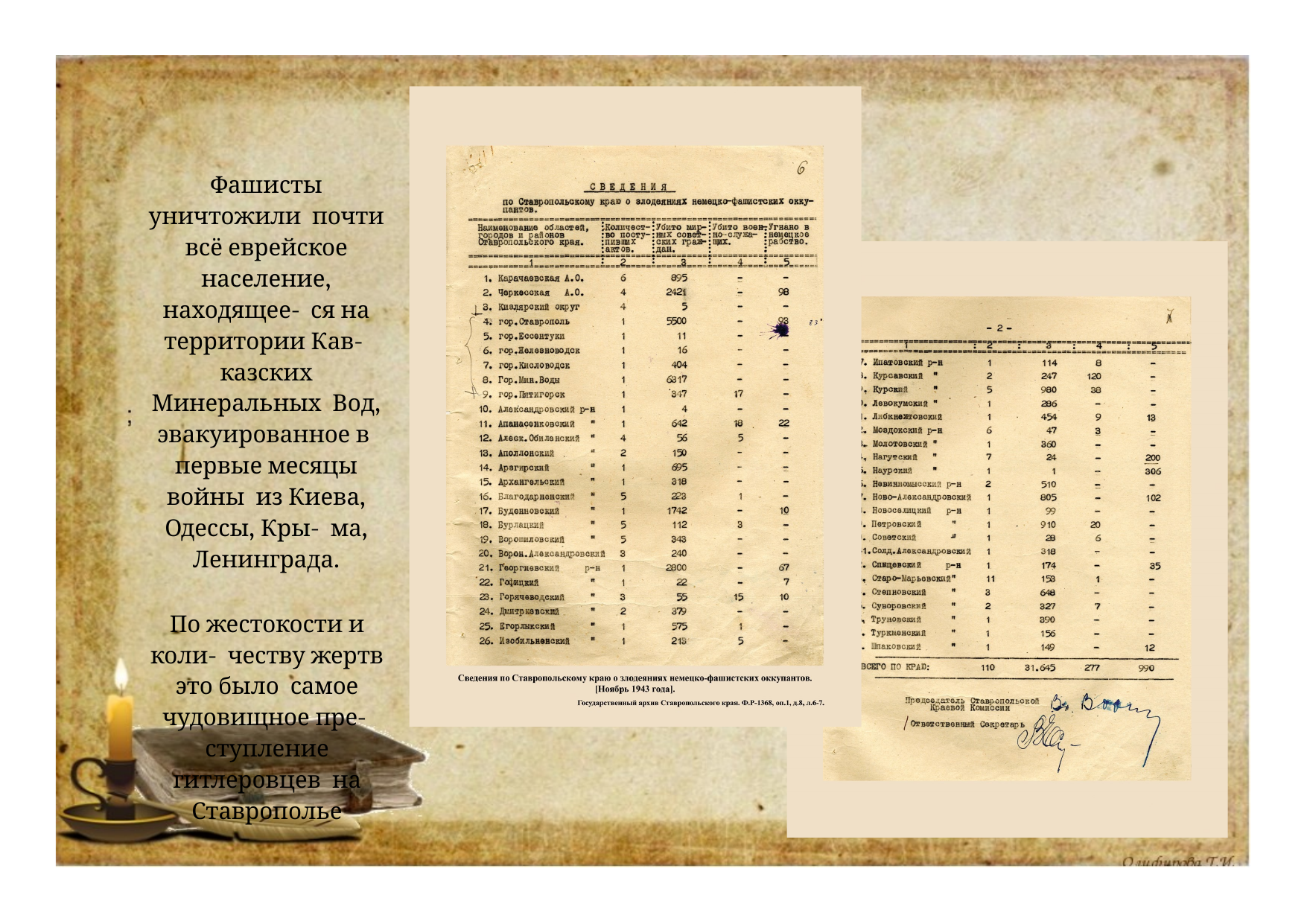

Фашисты уничтожили  почти всё еврейское
население, находящее-  ся на территории Кав-  казских Минеральных  Вод, эвакуированное в  первые месяцы войны  из Киева, Одессы, Кры-  ма, Ленинграда.

По жестокости и коли-  честву жертв это было  самое чудовищное пре-  ступление гитлеровцев  на Ставрополье